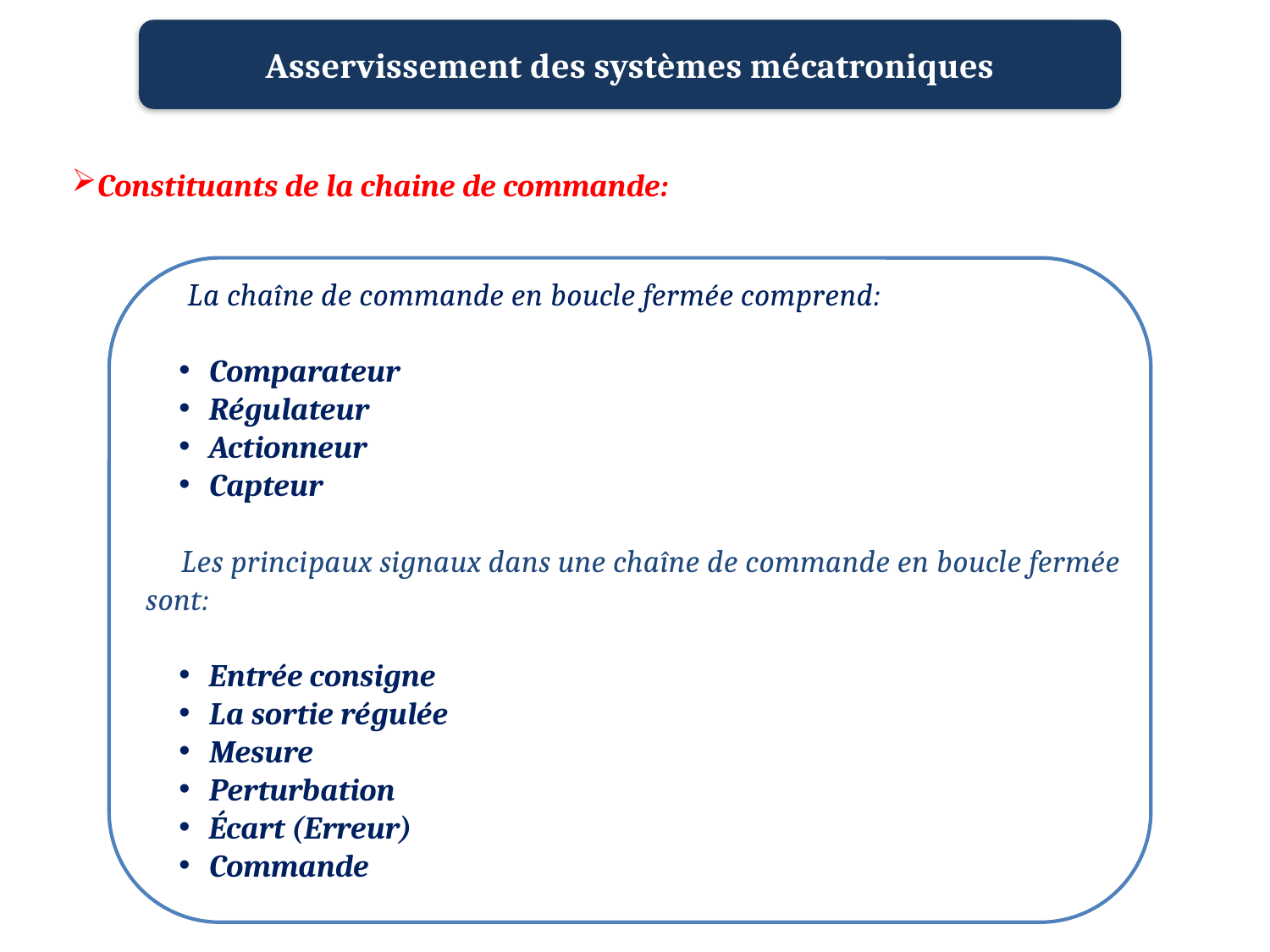

Asservissement des systèmes mécatroniques
Constituants de la chaine de commande:

               La chaîne de commande en boucle fermée comprend:

Comparateur
Régulateur
Actionneur
Capteur

     Les principaux signaux dans une chaîne de commande en boucle fermée sont:

Entrée consigne
La sortie régulée
Mesure
Perturbation
Écart (Erreur)
Commande